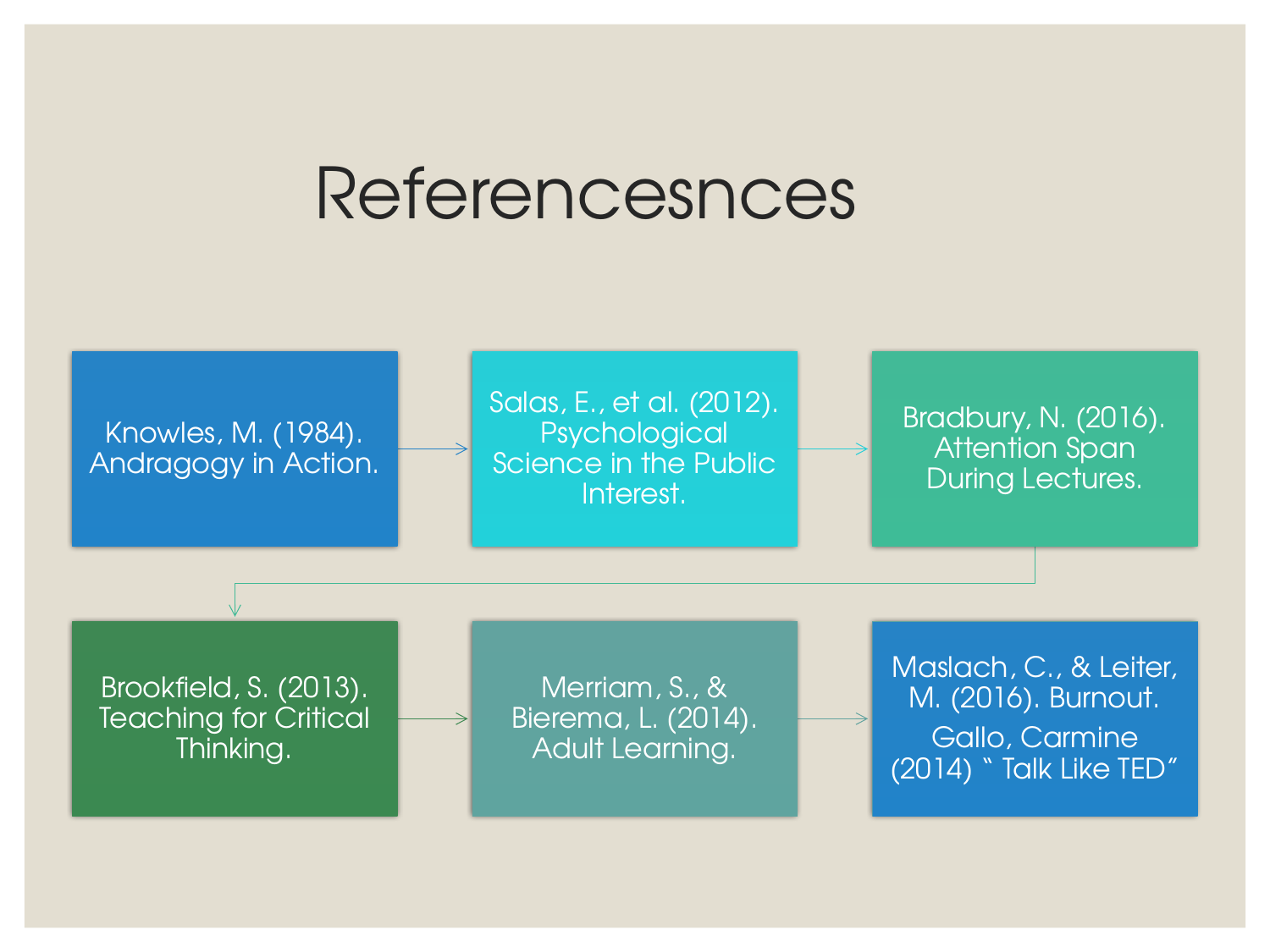

# Referencesnces

Knowles, M. (1984). Andragogy in Action.

Salas, E., et al. (2012). Psychological Science in the Public Interest.

Bradbury, N. (2016). Attention Span During Lectures.

Brookfield, S. (2013). Teaching for Critical Thinking.

Merriam, S., & Bierema, L. (2014). Adult Learning.
Maslach, C., & Leiter, M. (2016). Burnout.
Gallo, Carmine (2014) “ Talk Like TED”